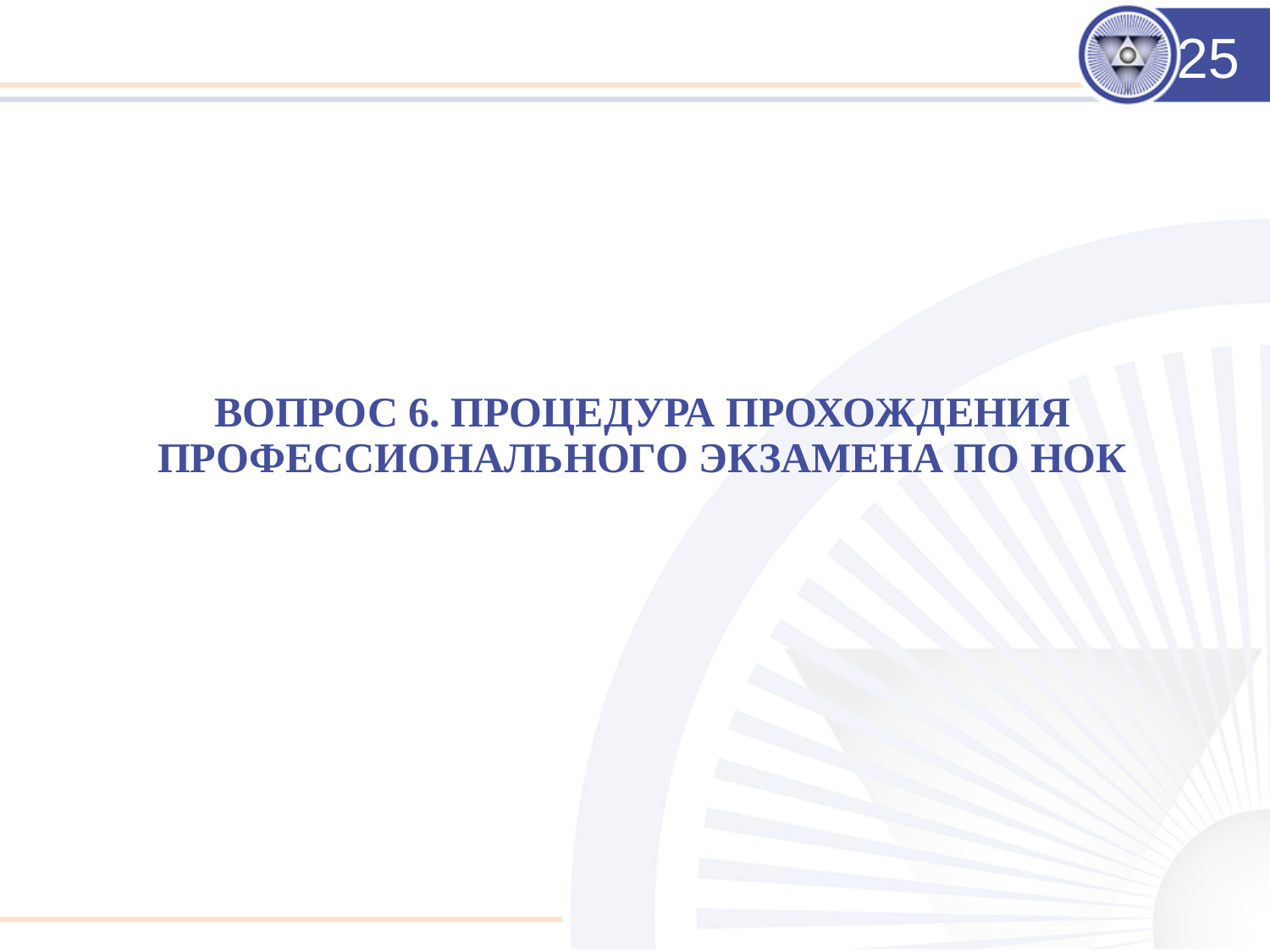

25
ВОПРОС 6. ПРОЦЕДУРА ПРОХОЖДЕНИЯ ПРОФЕССИОНАЛЬНОГО ЭКЗАМЕНА ПО НОК